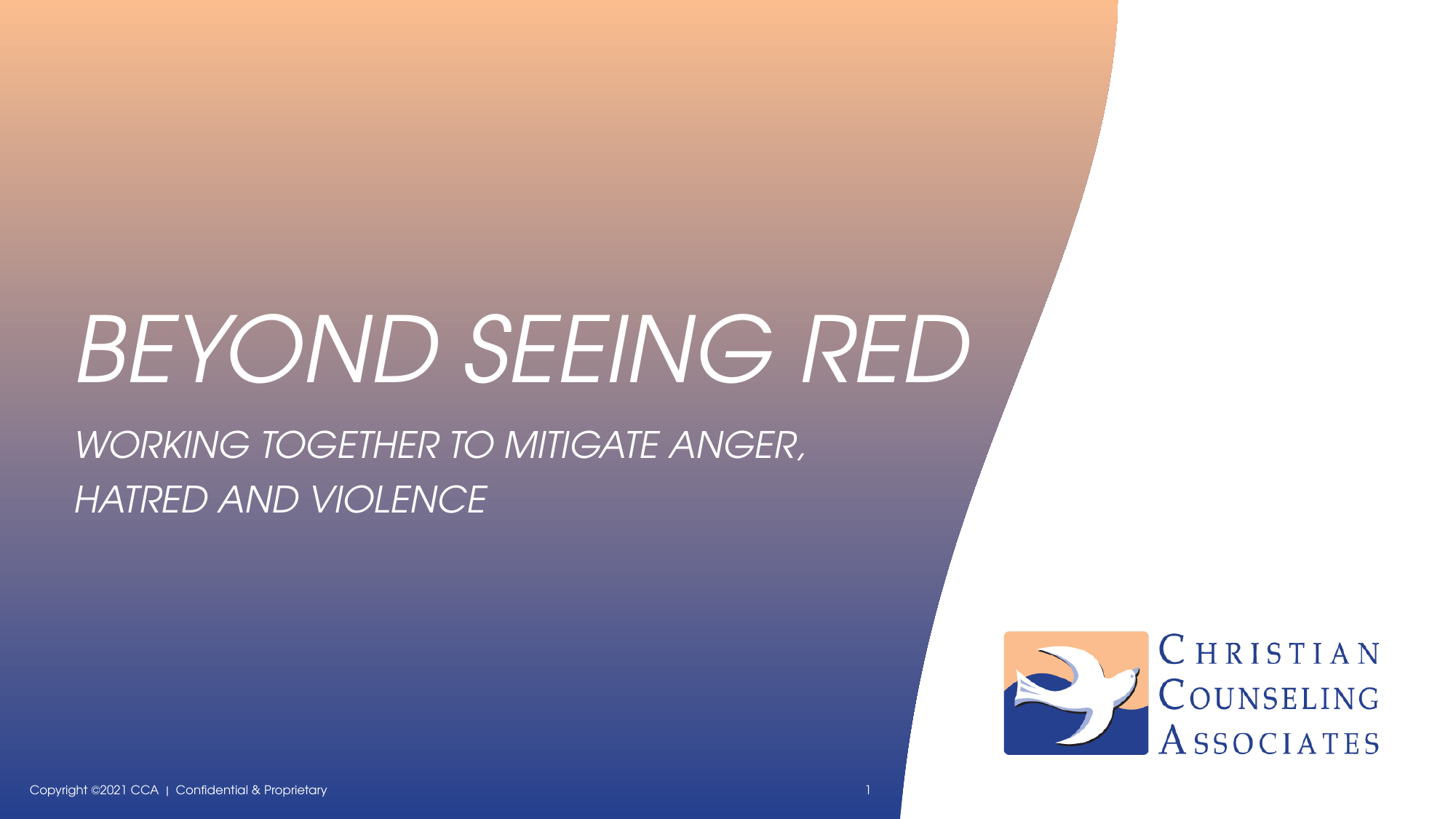

# Beyond Seeing Red
Working together to mitigate anger,
Hatred And Violence
1